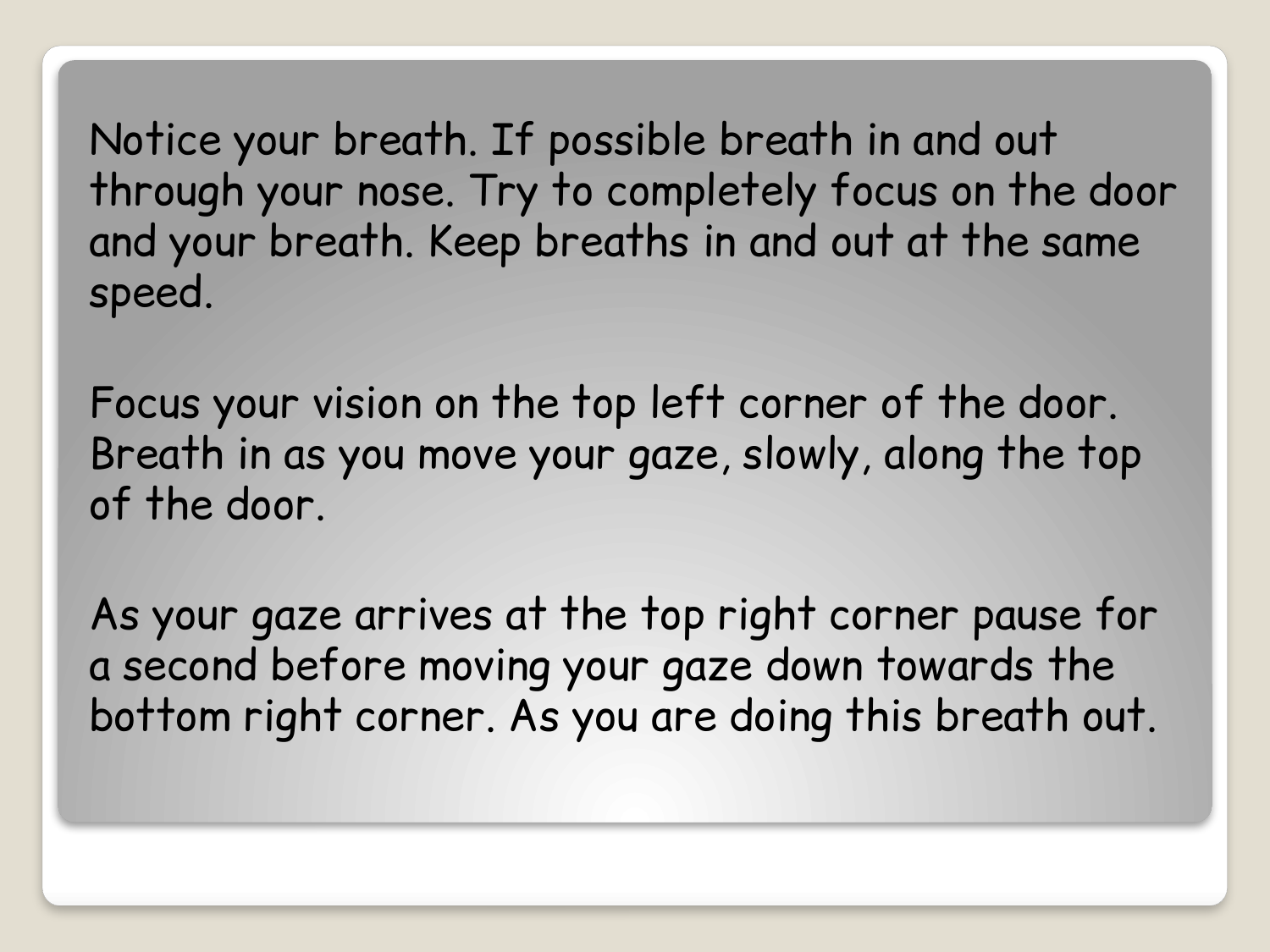

Notice your breath. If possible breath in and out through your nose. Try to completely focus on the door and your breath. Keep breaths in and out at the same speed.

Focus your vision on the top left corner of the door. Breath in as you move your gaze, slowly, along the top of the door.

As your gaze arrives at the top right corner pause for a second before moving your gaze down towards the bottom right corner. As you are doing this breath out.